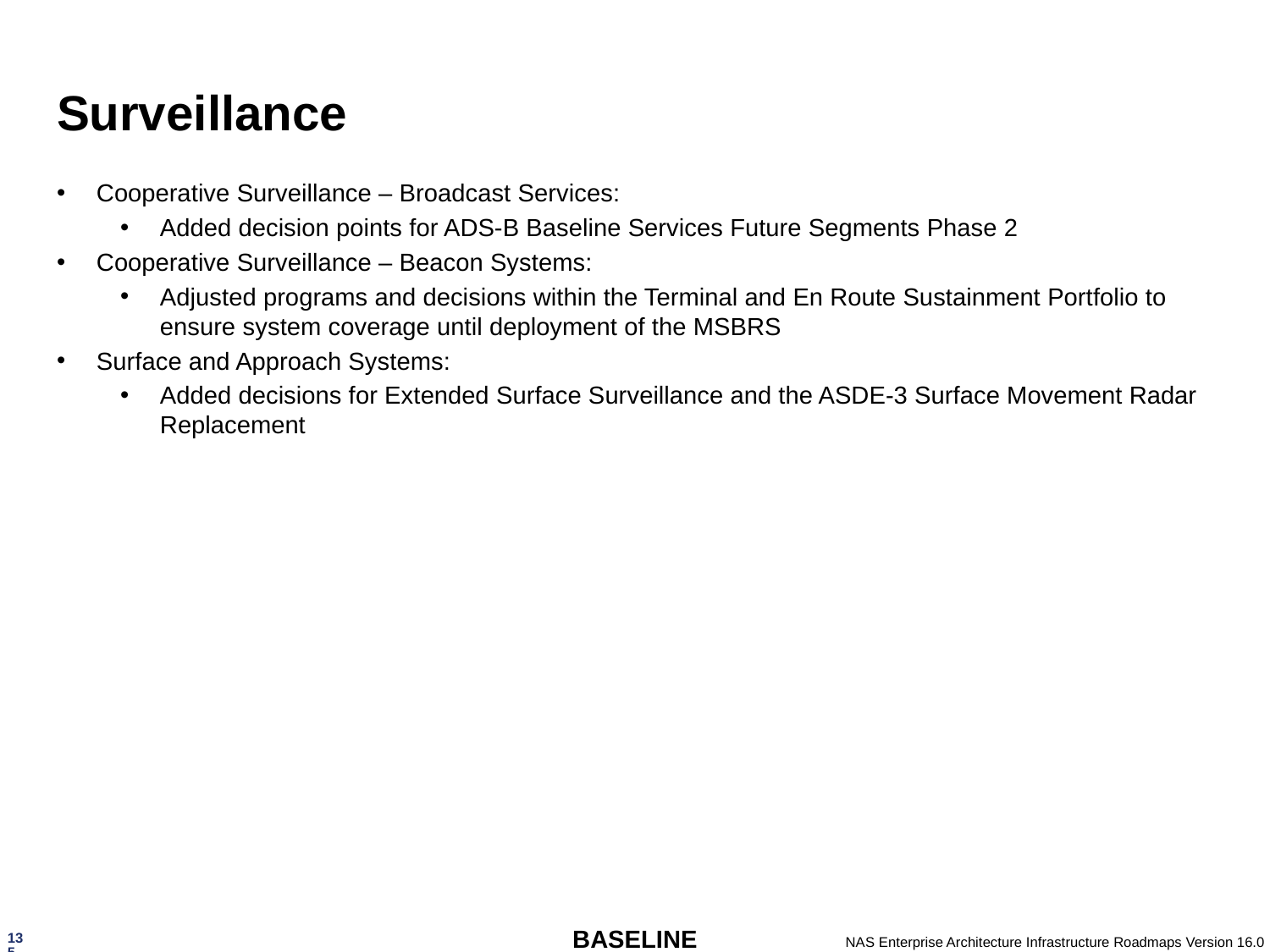

# Surveillance
Cooperative Surveillance – Broadcast Services:
Added decision points for ADS-B Baseline Services Future Segments Phase 2
Cooperative Surveillance – Beacon Systems:
Adjusted programs and decisions within the Terminal and En Route Sustainment Portfolio to ensure system coverage until deployment of the MSBRS
Surface and Approach Systems:
Added decisions for Extended Surface Surveillance and the ASDE-3 Surface Movement Radar Replacement
135